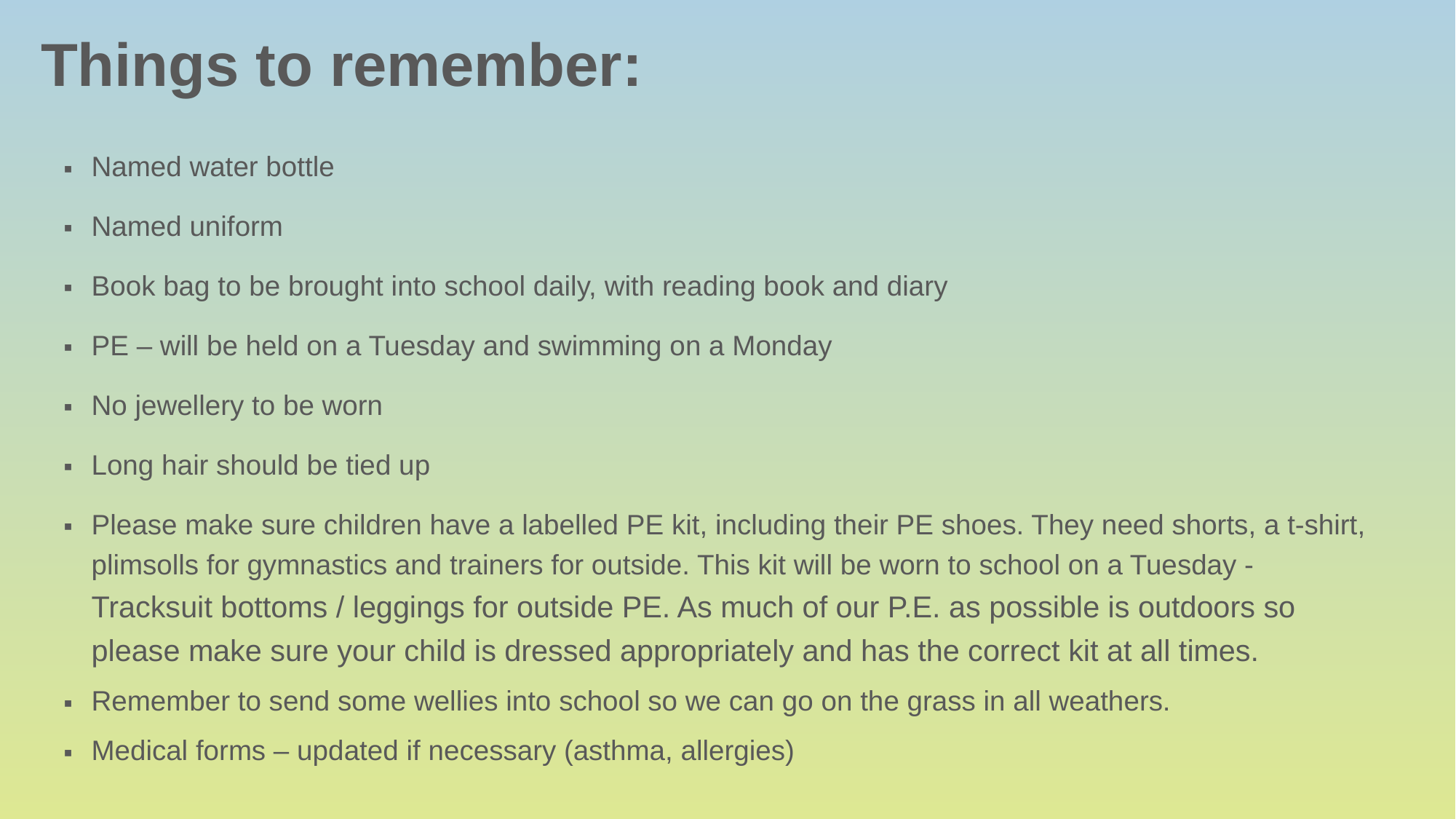

# Things to remember:
Named water bottle
Named uniform
Book bag to be brought into school daily, with reading book and diary
PE – will be held on a Tuesday and swimming on a Monday
No jewellery to be worn
Long hair should be tied up
Please make sure children have a labelled PE kit, including their PE shoes. They need shorts, a t-shirt, plimsolls for gymnastics and trainers for outside. This kit will be worn to school on a Tuesday - Tracksuit bottoms / leggings for outside PE. As much of our P.E. as possible is outdoors so please make sure your child is dressed appropriately and has the correct kit at all times.
Remember to send some wellies into school so we can go on the grass in all weathers.
Medical forms – updated if necessary (asthma, allergies)